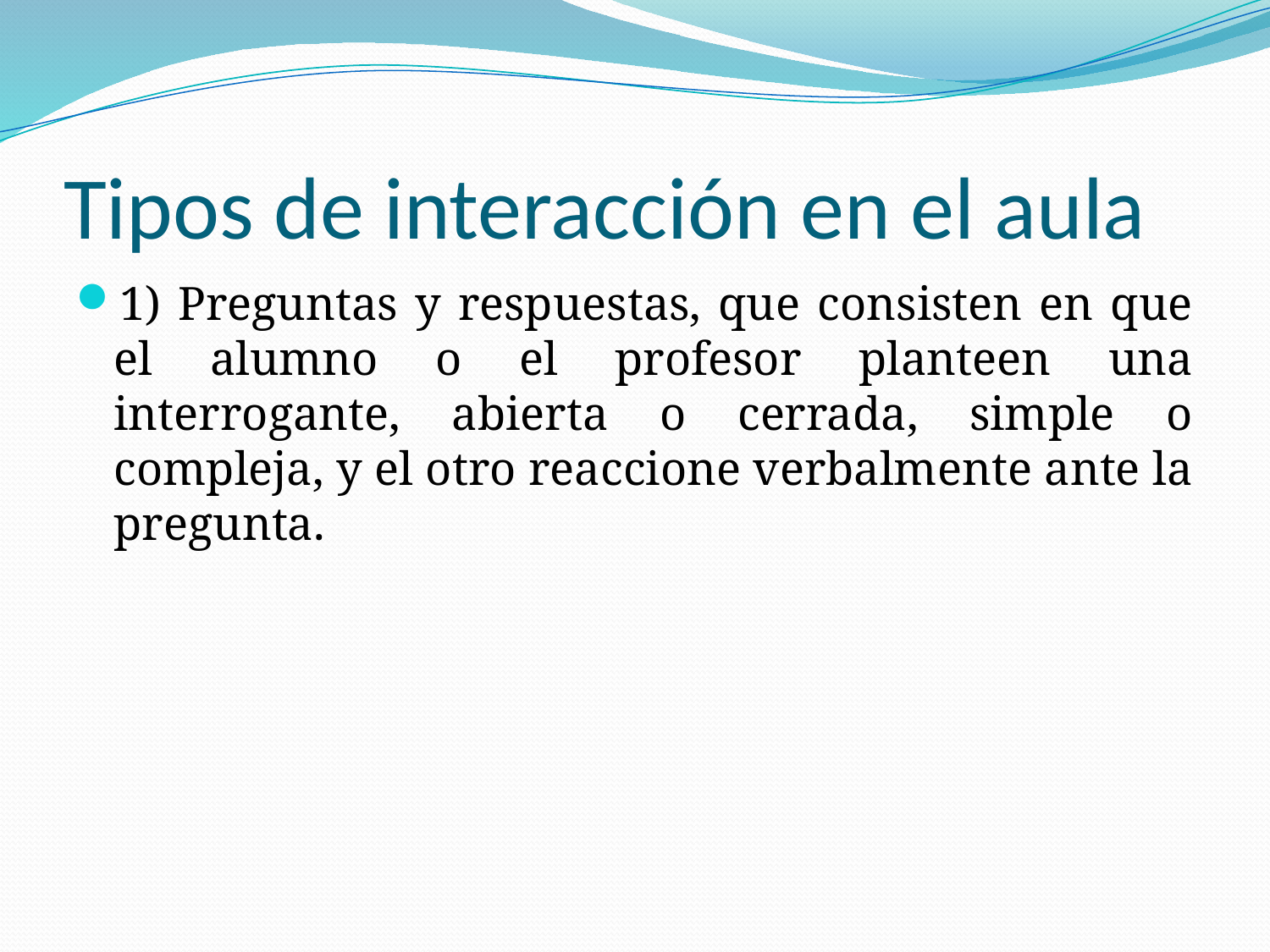

# Tipos de interacción en el aula
1) Preguntas y respuestas, que consisten en que el alumno o el profesor planteen una interrogante, abierta o cerrada, simple o compleja, y el otro reaccione verbalmente ante la pregunta.